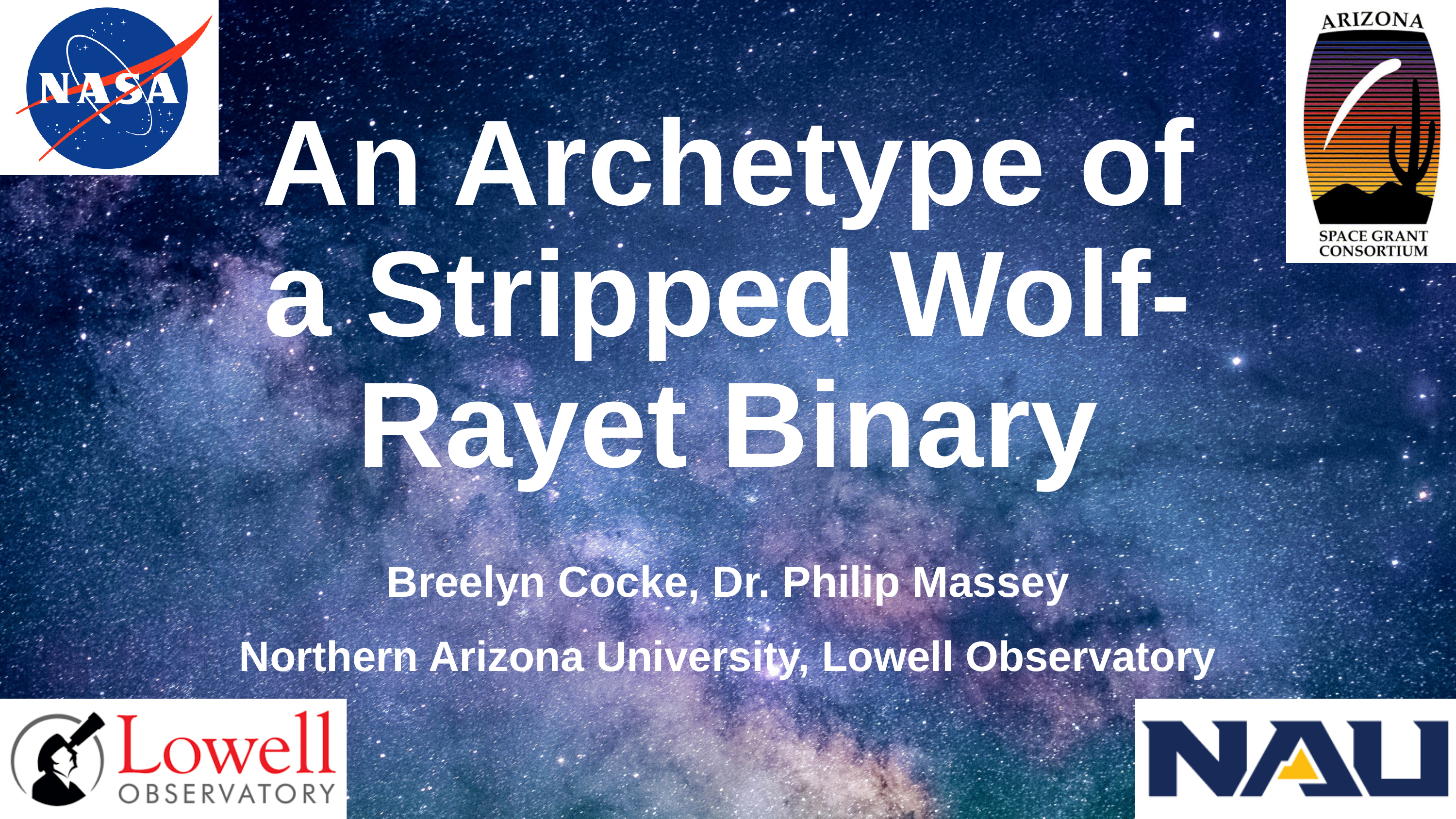

An Archetype of a Stripped Wolf-Rayet Binary
Breelyn Cocke, Dr. Philip Massey
Northern Arizona University, Lowell Observatory